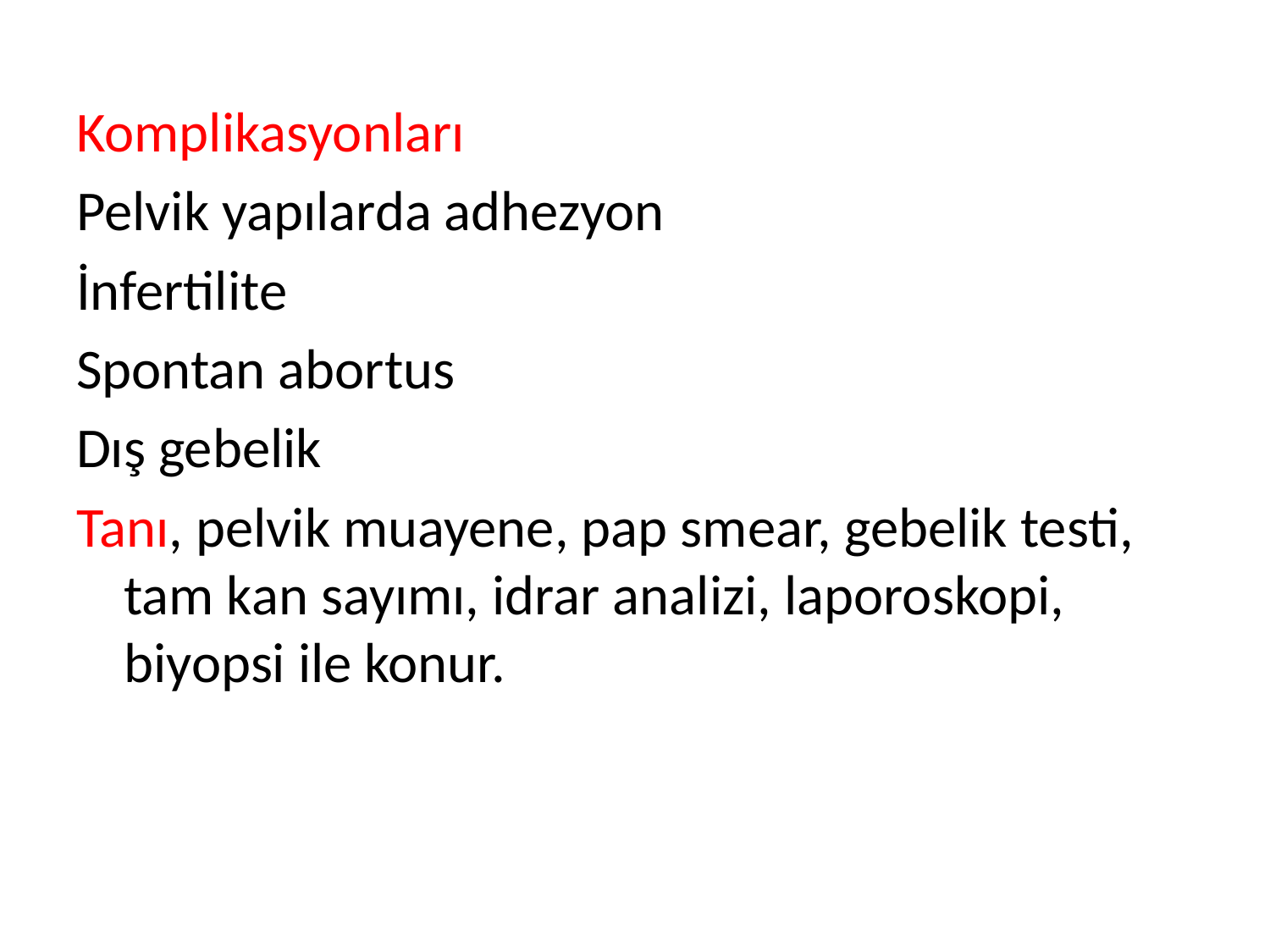

Komplikasyonları
Pelvik yapılarda adhezyon
İnfertilite
Spontan abortus
Dış gebelik
Tanı, pelvik muayene, pap smear, gebelik testi, tam kan sayımı, idrar analizi, laporoskopi, biyopsi ile konur.